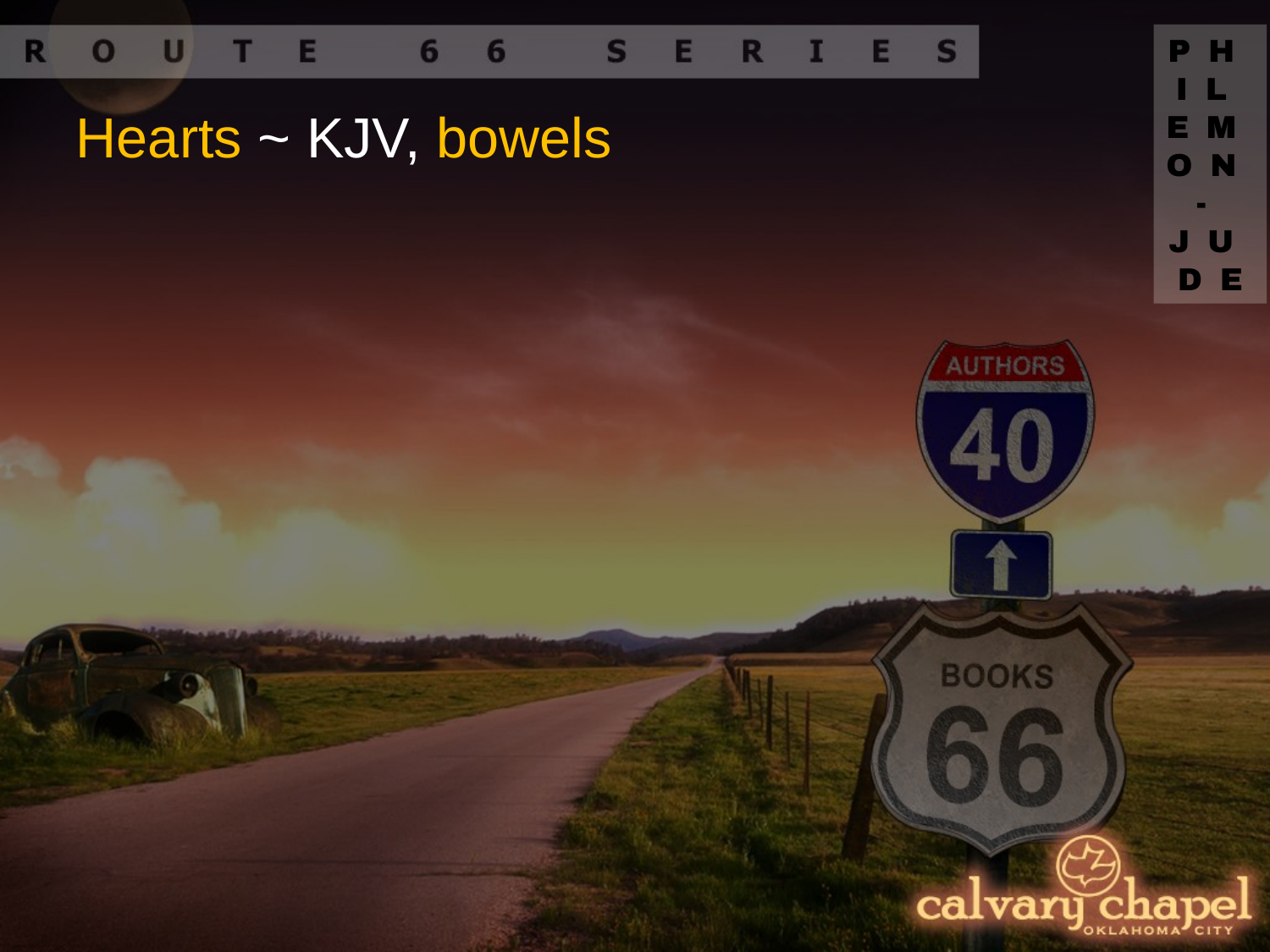

PHILEMON - JUDE
Hearts ~ KJV, bowels